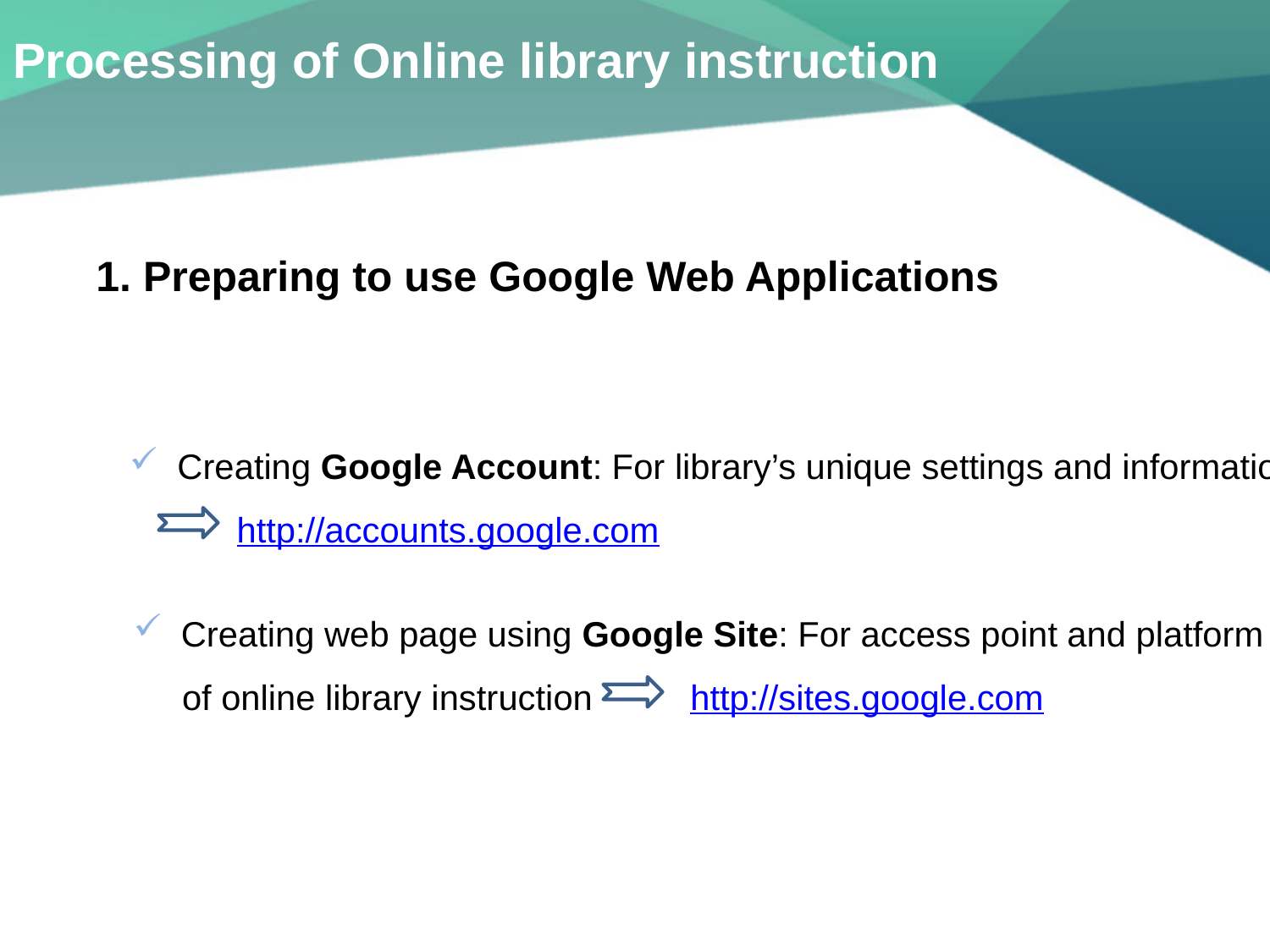

# Processing of Online library instruction
1. Preparing to use Google Web Applications
Creating Google Account: For library’s unique settings and information
           http://accounts.google.com

Creating web page using Google Site: For access point and platform
     of online library instruction          http://sites.google.com